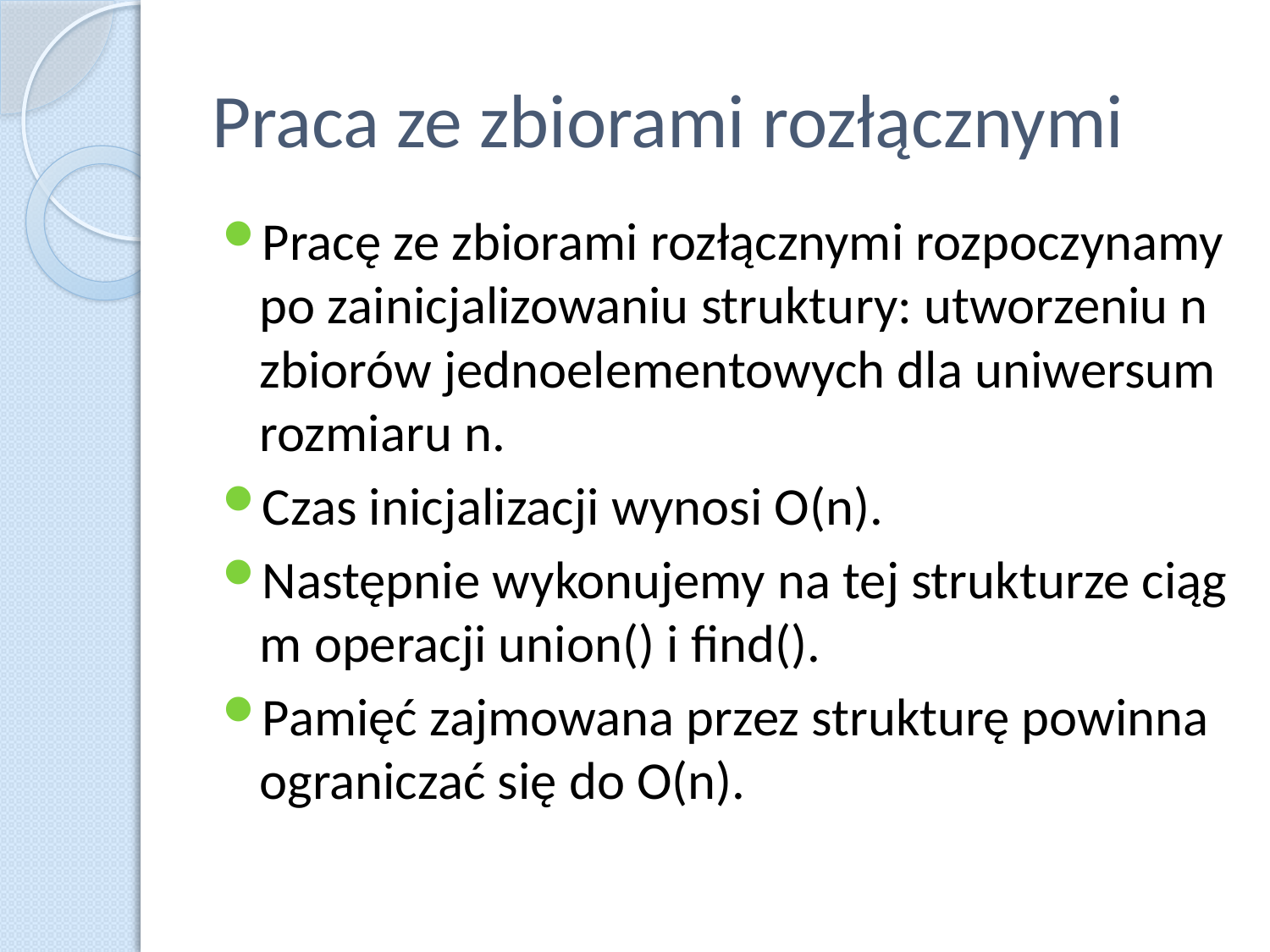

# Praca ze zbiorami rozłącznymi
Pracę ze zbiorami rozłącznymi rozpoczynamy po zainicjalizowaniu struktury: utworzeniu n zbiorów jednoelementowych dla uniwersum rozmiaru n.
Czas inicjalizacji wynosi O(n).
Następnie wykonujemy na tej strukturze ciąg m operacji union() i find().
Pamięć zajmowana przez strukturę powinna ograniczać się do O(n).